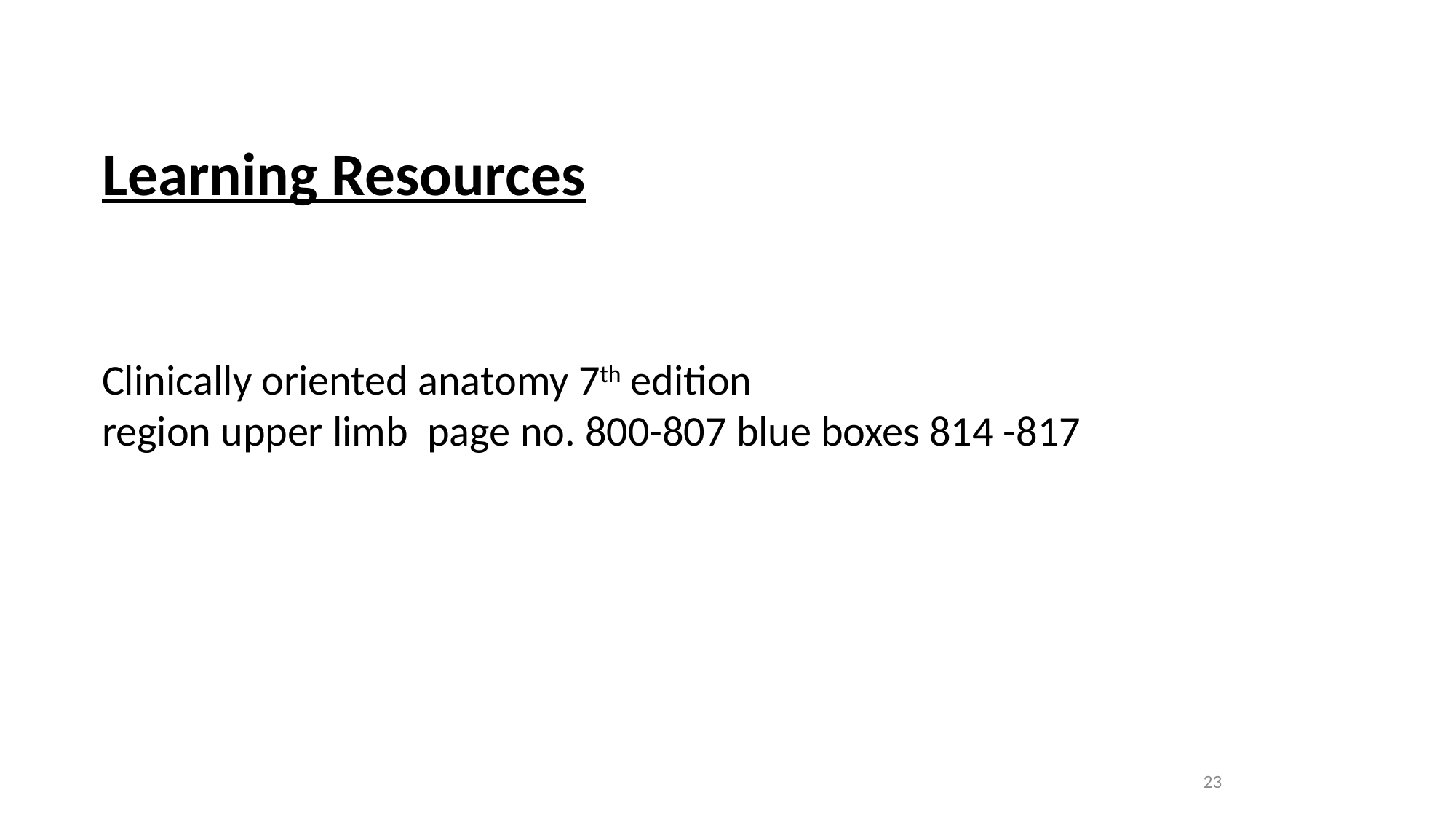

# Learning Resources Clinically oriented anatomy 7th edition region upper limb  page no. 800-807 blue boxes 814 -817
23